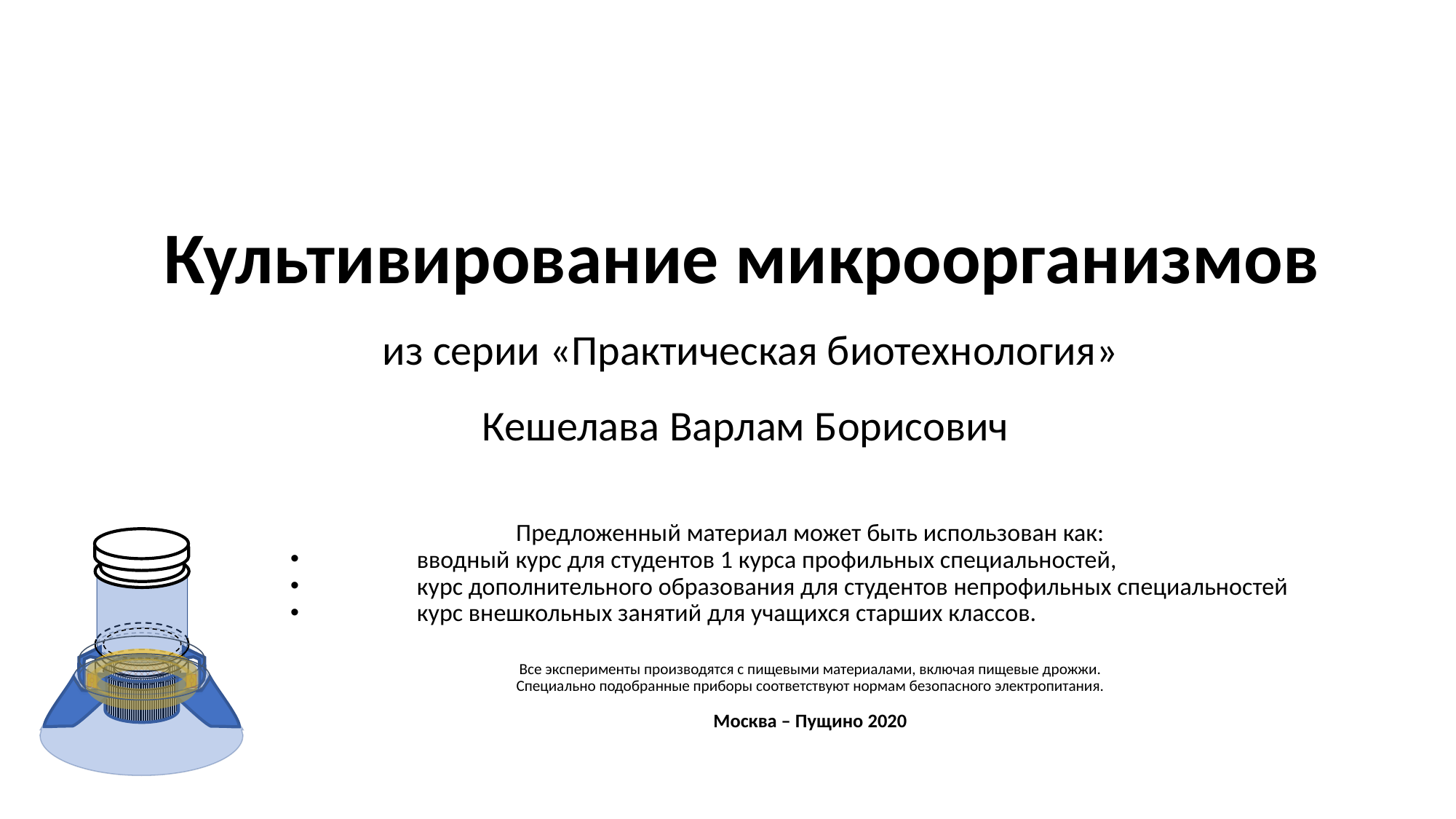

Культивирование микроорганизмов
из серии «Практическая биотехнология»
Кешелава Варлам Борисович
Предложенный материал может быть использован как:
вводный курс для студентов 1 курса профильных специальностей,
курс дополнительного образования для студентов непрофильных специальностей
курс внешкольных занятий для учащихся старших классов.

Все эксперименты производятся с пищевыми материалами, включая пищевые дрожжи.
Специально подобранные приборы соответствуют нормам безопасного электропитания.
Москва – Пущино 2020